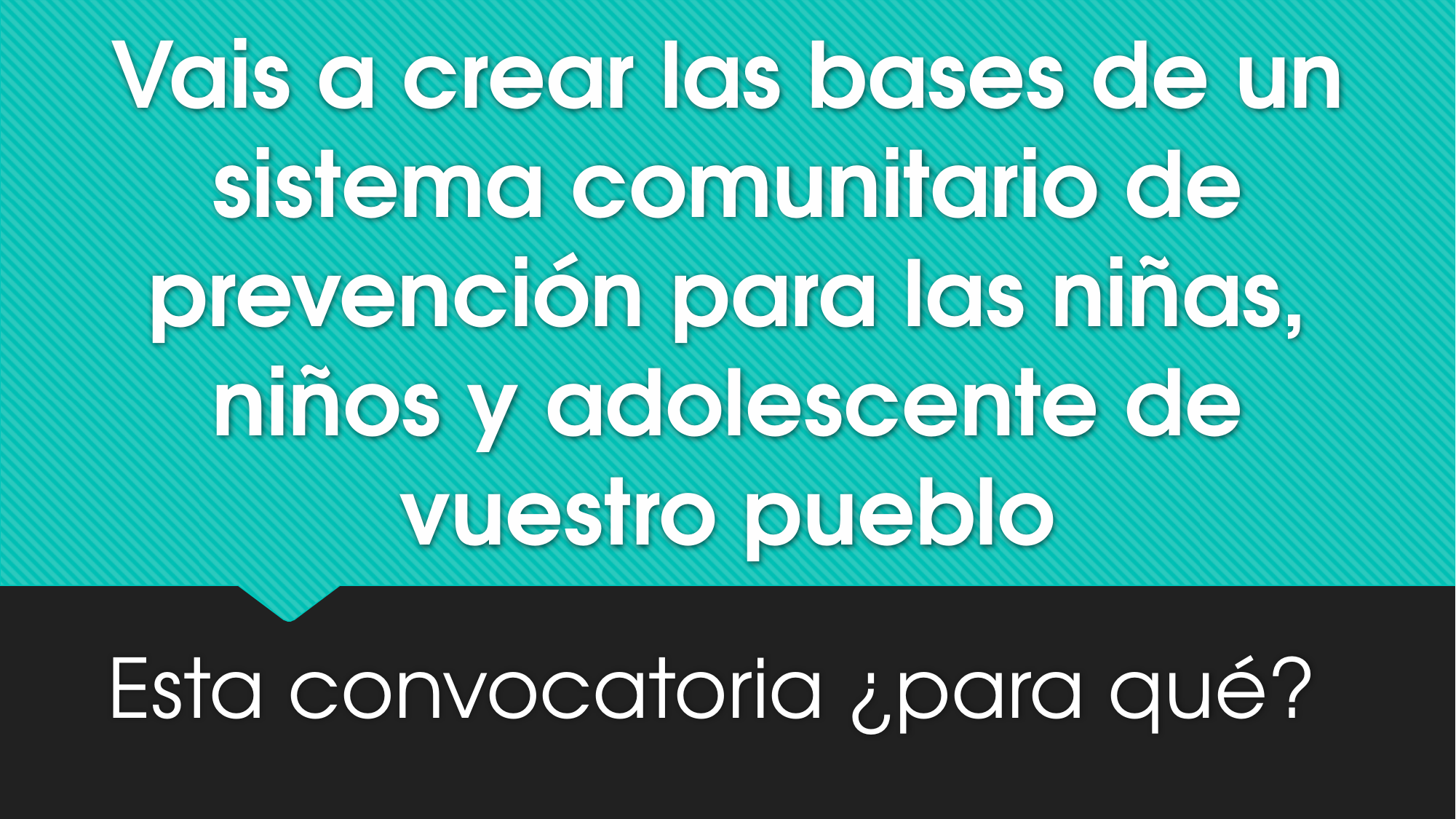

# Vais a crear las bases de un sistema comunitario de prevención para las niñas, niños y adolescente de vuestro pueblo
Esta convocatoria ¿para qué?